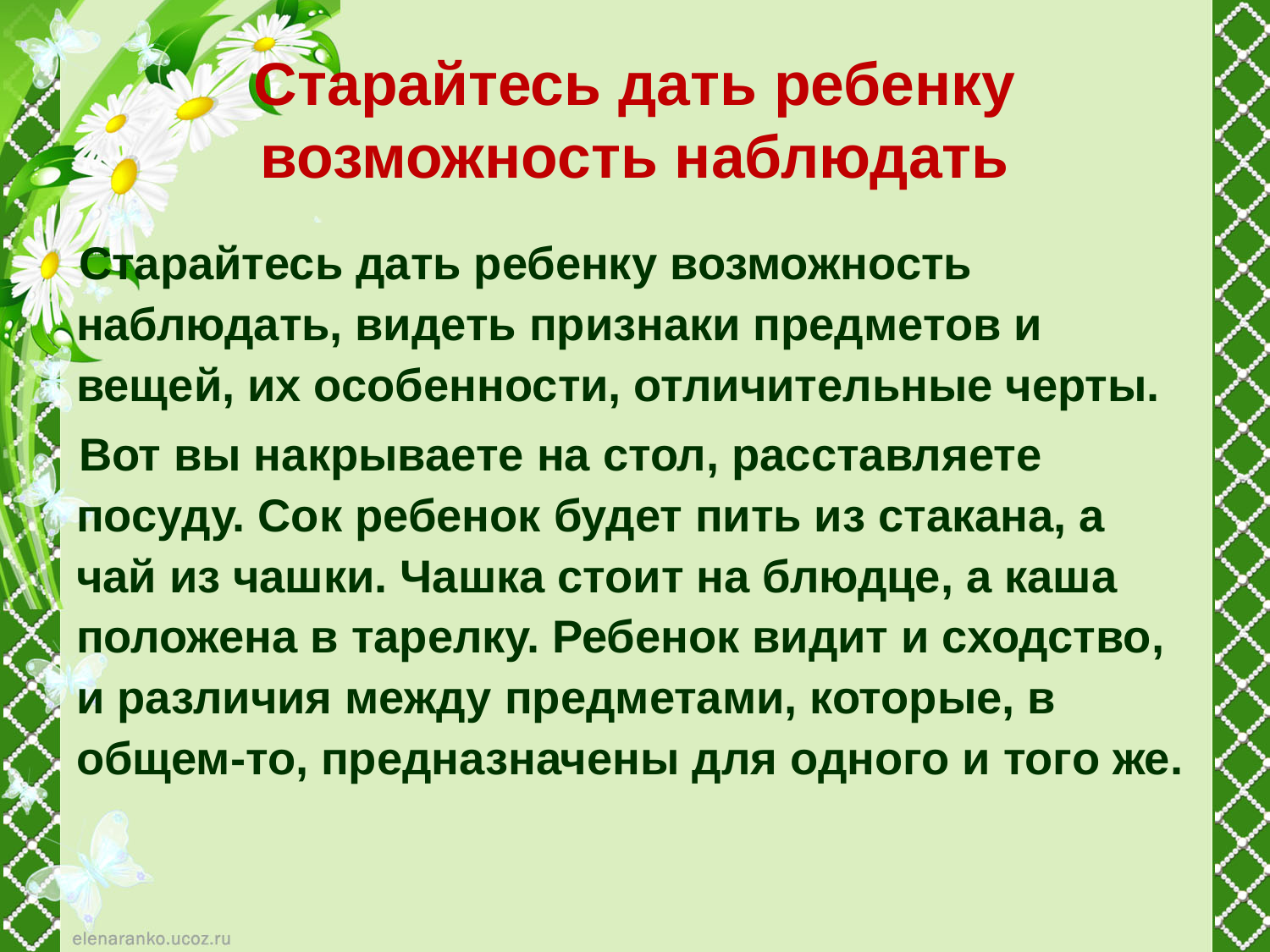

# Старайтесь дать ребенку возможность наблюдать
Старайтесь дать ребенку возможность наблюдать, видеть признаки предметов и вещей, их особенности, отличительные черты.
Вот вы накрываете на стол, расставляете посуду. Сок ребенок будет пить из стакана, а чай из чашки. Чашка стоит на блюдце, а каша положена в тарелку. Ребенок видит и сходство, и различия между предметами, которые, в общем-то, предназначены для одного и того же.